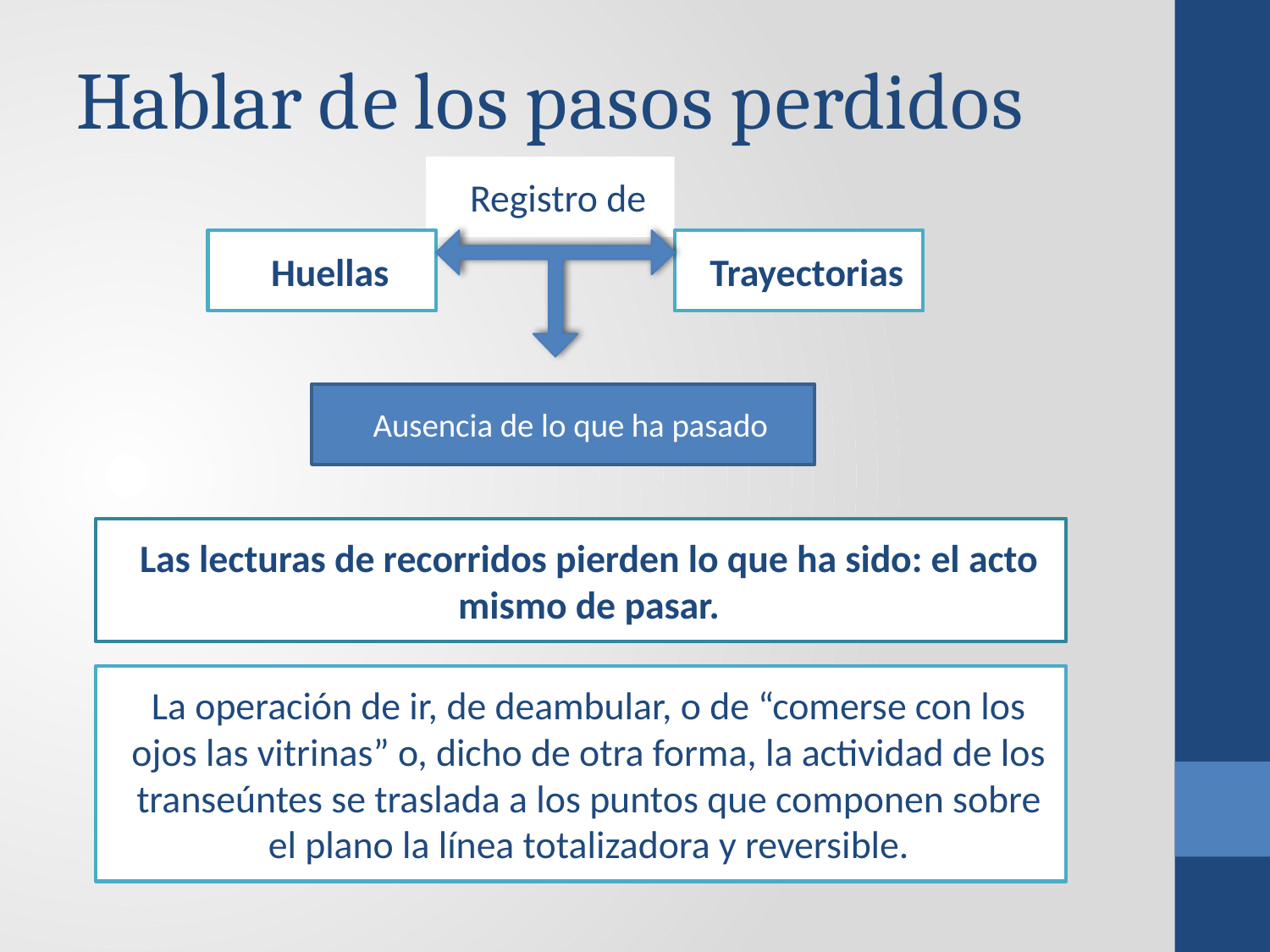

# Hablar de los pasos perdidos
Registro de
Huellas

Trayectorias
Ausencia de lo que ha pasado
Las lecturas de recorridos pierden lo que ha sido: el acto mismo de pasar.
La operación de ir, de deambular, o de “comerse con los ojos las vitrinas” o, dicho de otra forma, la actividad de los transeúntes se traslada a los puntos que componen sobre el plano la línea totalizadora y reversible.